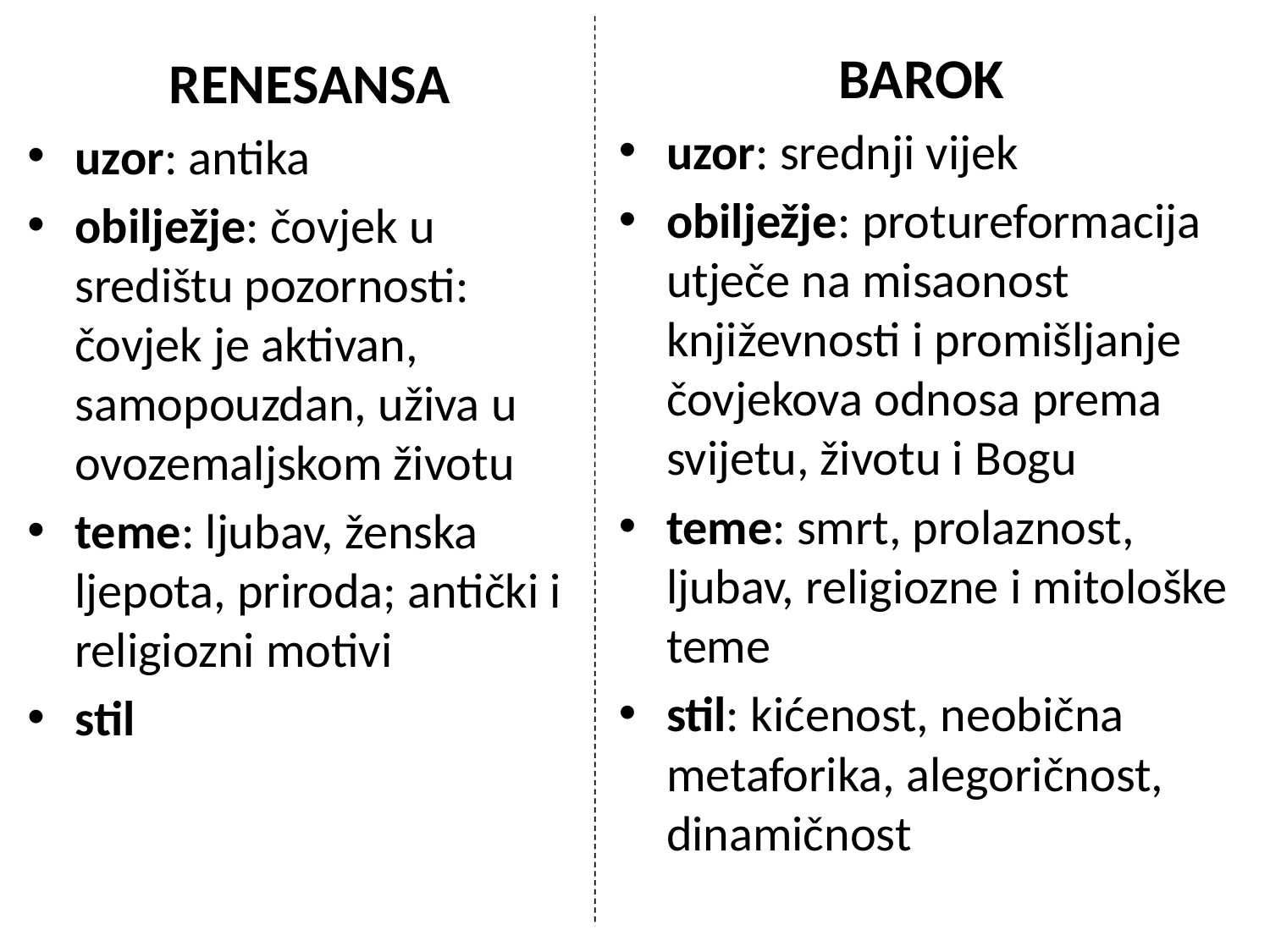

BAROK
uzor: srednji vijek
obilježje: protureformacija utječe na misaonost  književnosti i promišljanje čovjekova odnosa prema svijetu, životu i Bogu
teme: smrt, prolaznost, ljubav, religiozne i mitološke teme
stil: kićenost, neobična metaforika, alegoričnost, dinamičnost

RENESANSA
uzor: antika
obilježje: čovjek u središtu pozornosti: čovjek je aktivan, samopouzdan, uživa u ovozemaljskom životu
teme: ljubav, ženska ljepota, priroda; antički i religiozni motivi
stil